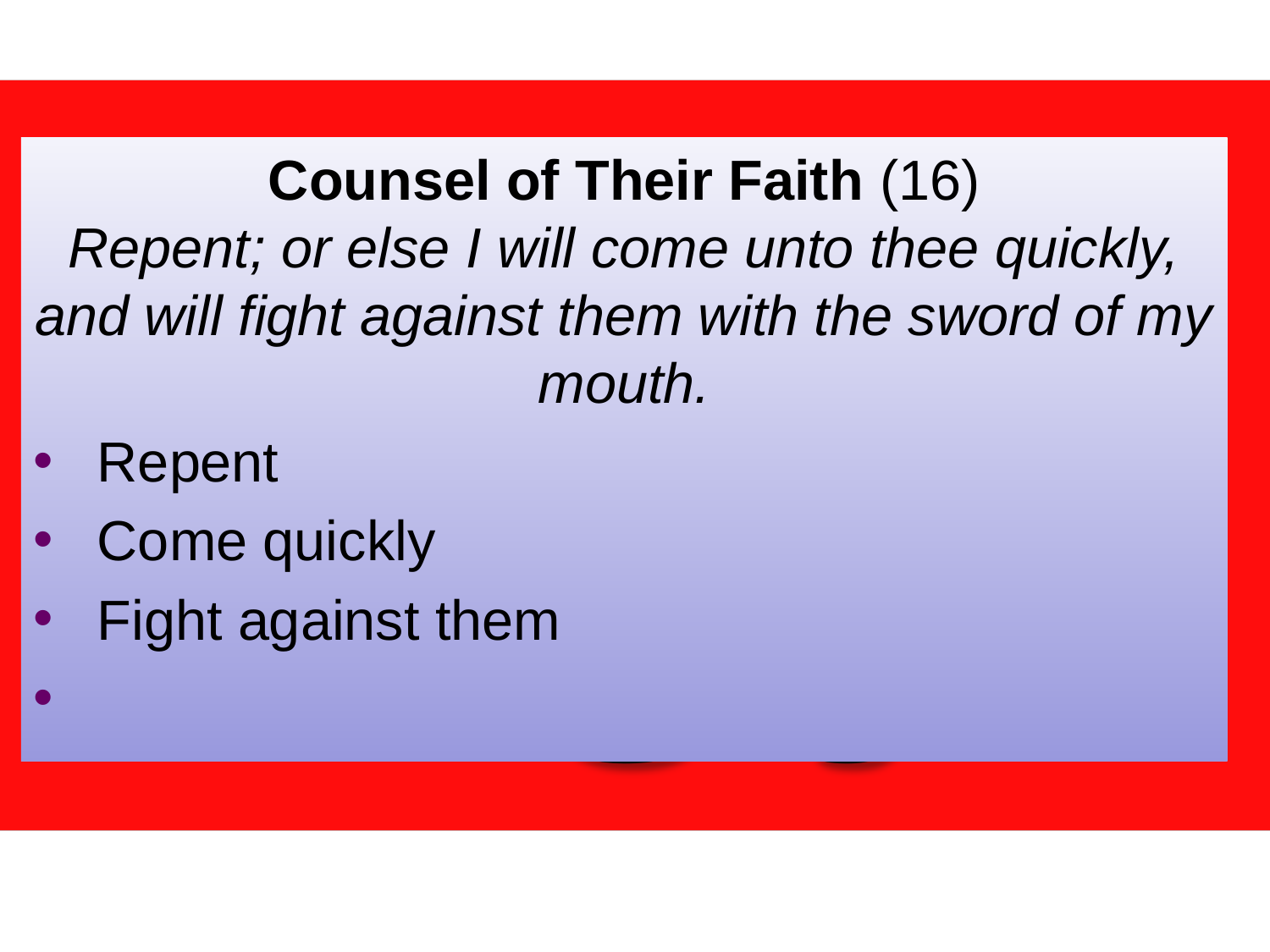

Counsel of Their Faith (16)
Repent; or else I will come unto thee quickly, and will fight against them with the sword of my mouth.
Repent
Come quickly
Fight against them